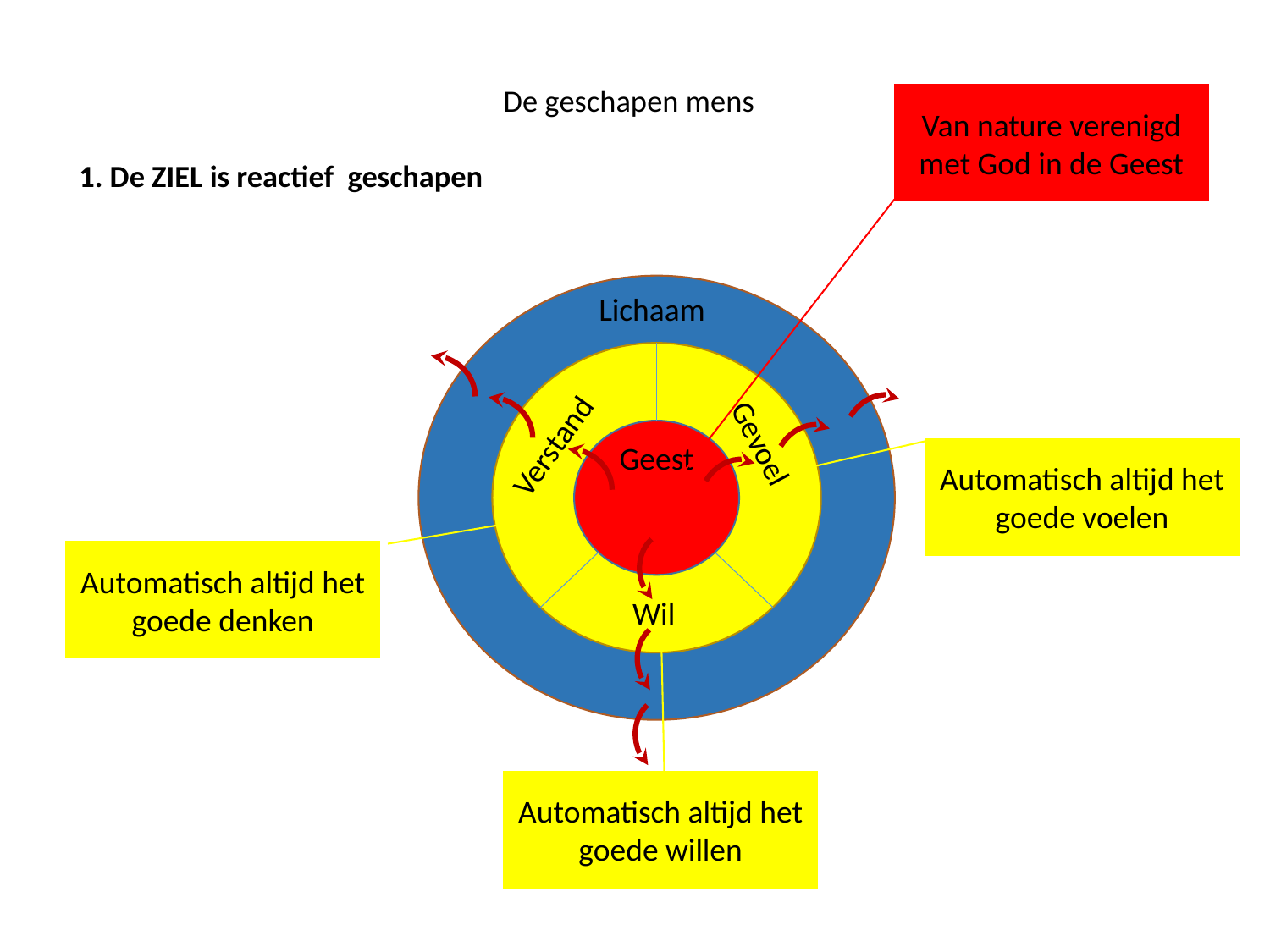

De geschapen mens
Van nature verenigd met God in de Geest
1. De ZIEL is reactief  geschapen

Lichaam

Verstand

Geest
Automatisch altijd het goede voelen
Gevoel

Automatisch altijd het goede denken
Wil

Automatisch altijd het goede willen